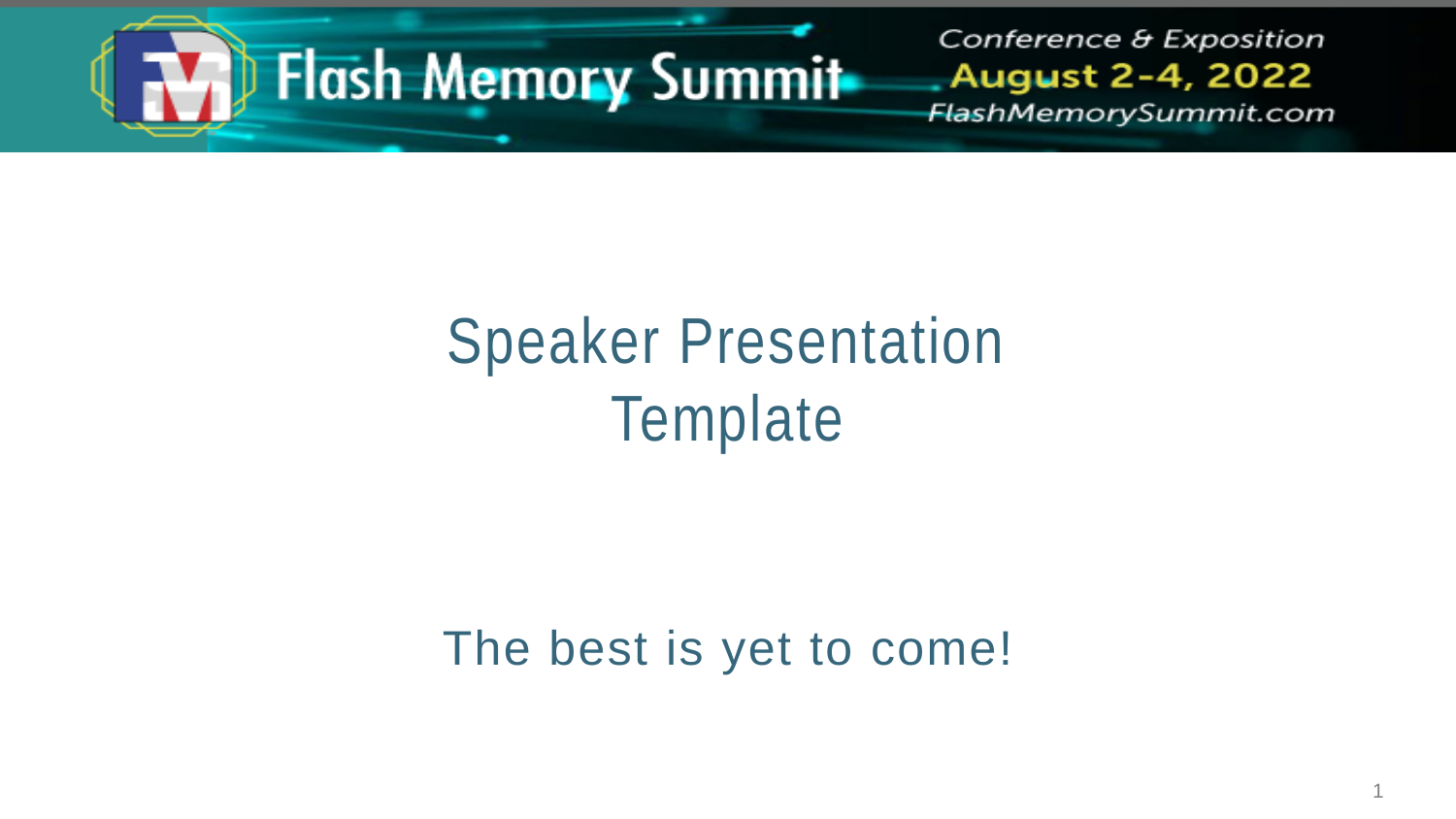

# Speaker Presentation Template
The best is yet to come!

1